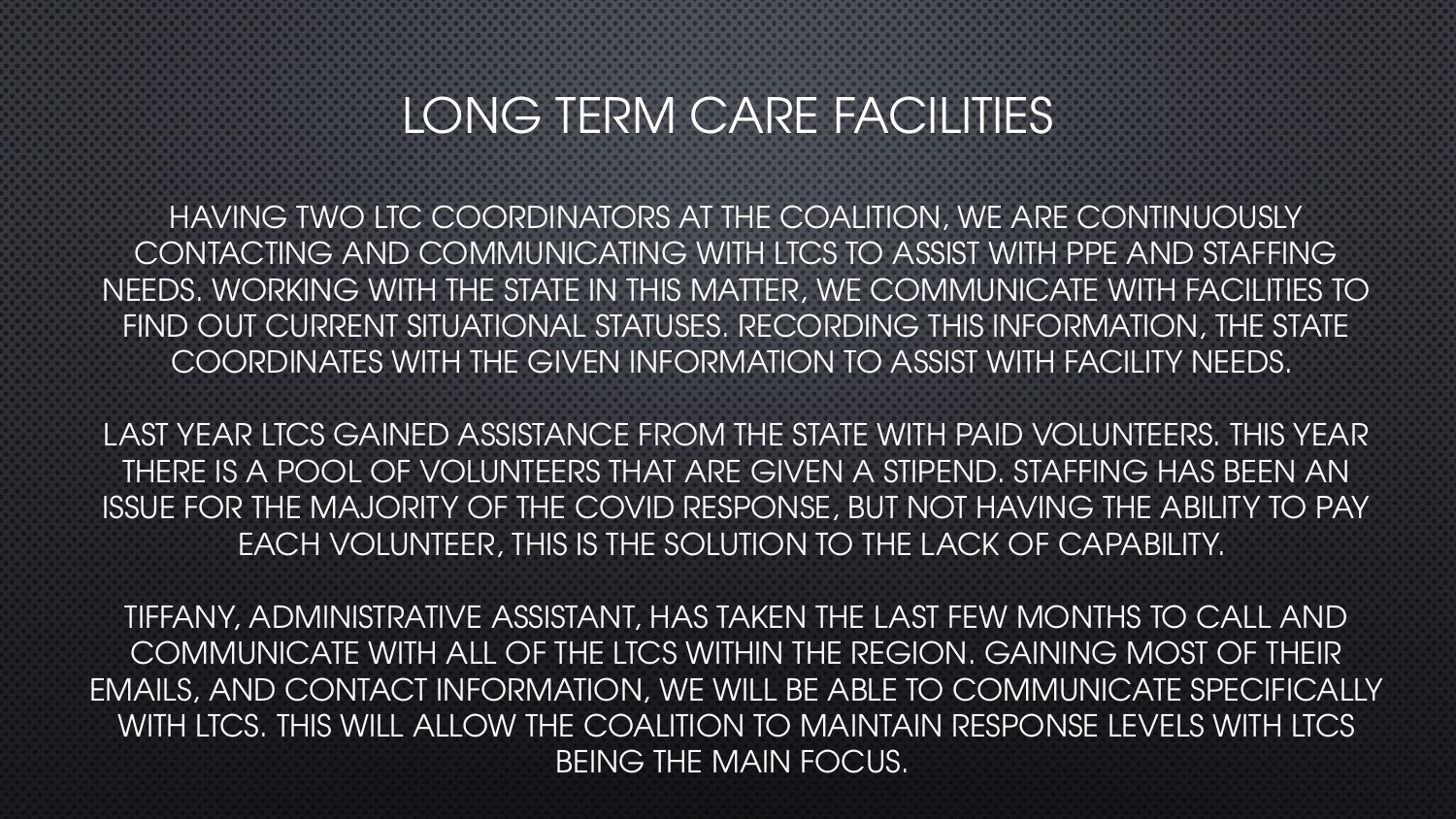

# Long term care facilities
Having two LTC Coordinators at the coalition, we are continuously contacting and communicating with LTCs to assist with PPE and Staffing needs. Working with the state in this matter, we communicate with facilities to find out current situational statuses. Recording this information, the state coordinates with the given information to assist with facility needs.

Last year LTCs gained assistance from the state with paid volunteers. This year there is a pool of volunteers that are given a stipend. Staffing has been an issue for the majority of the COVID response, but not having the ability to pay each volunteer, this is the solution to the lack of capability.

Tiffany, Administrative Assistant, has taken the last few months to call and communicate with all of the LTCs within the region. Gaining most of their emails, and contact information, we will be able to communicate specifically with LTCs. This will allow the coalition to maintain response levels with LTCs being the main focus.